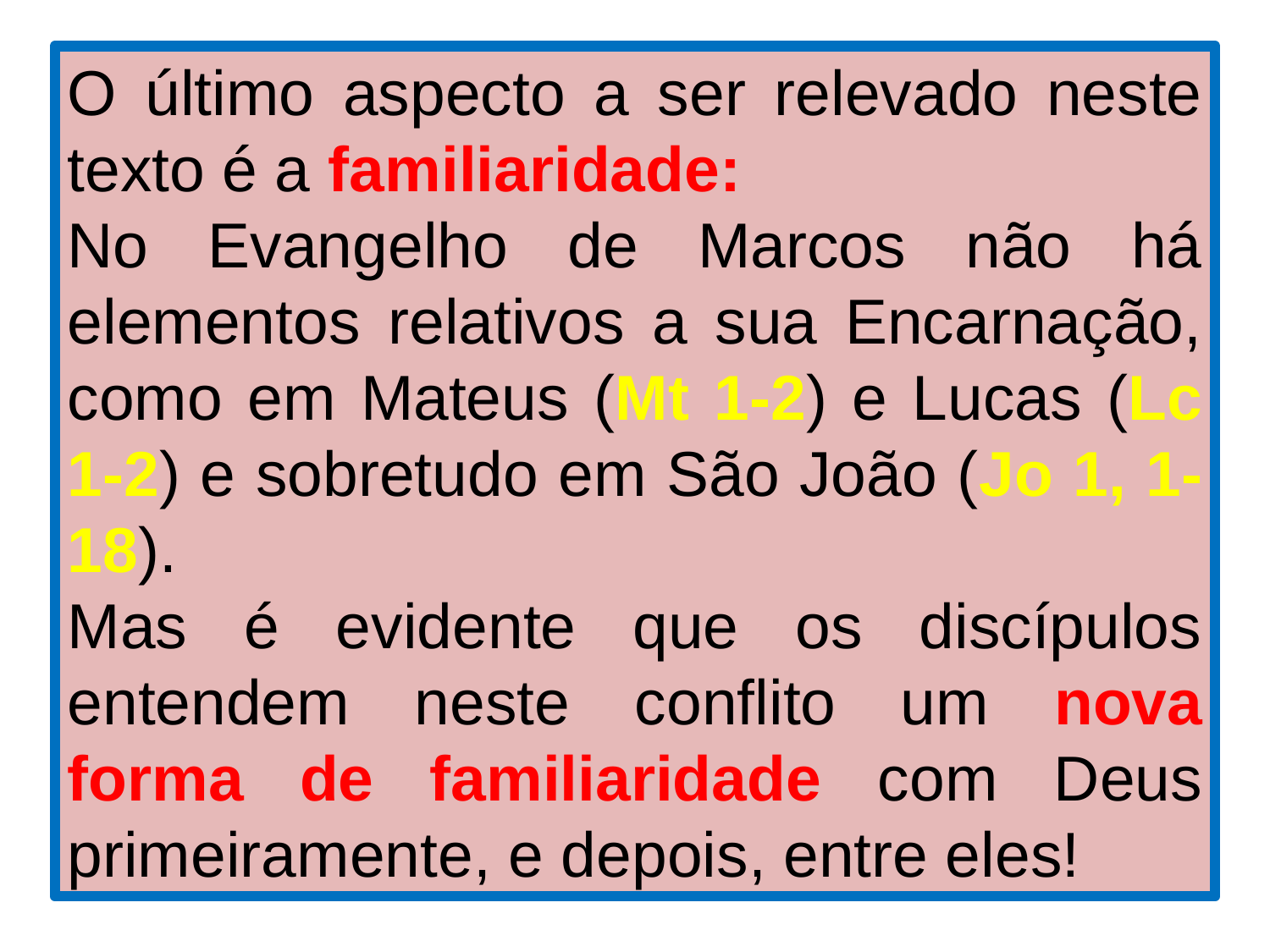

O último aspecto a ser relevado neste texto é a familiaridade:
No Evangelho de Marcos não há elementos relativos a sua Encarnação, como em Mateus (Mt 1-2) e Lucas (Lc 1-2) e sobretudo em São João (Jo 1, 1-18).
Mas é evidente que os discípulos entendem neste conflito um nova forma de familiaridade com Deus primeiramente, e depois, entre eles!